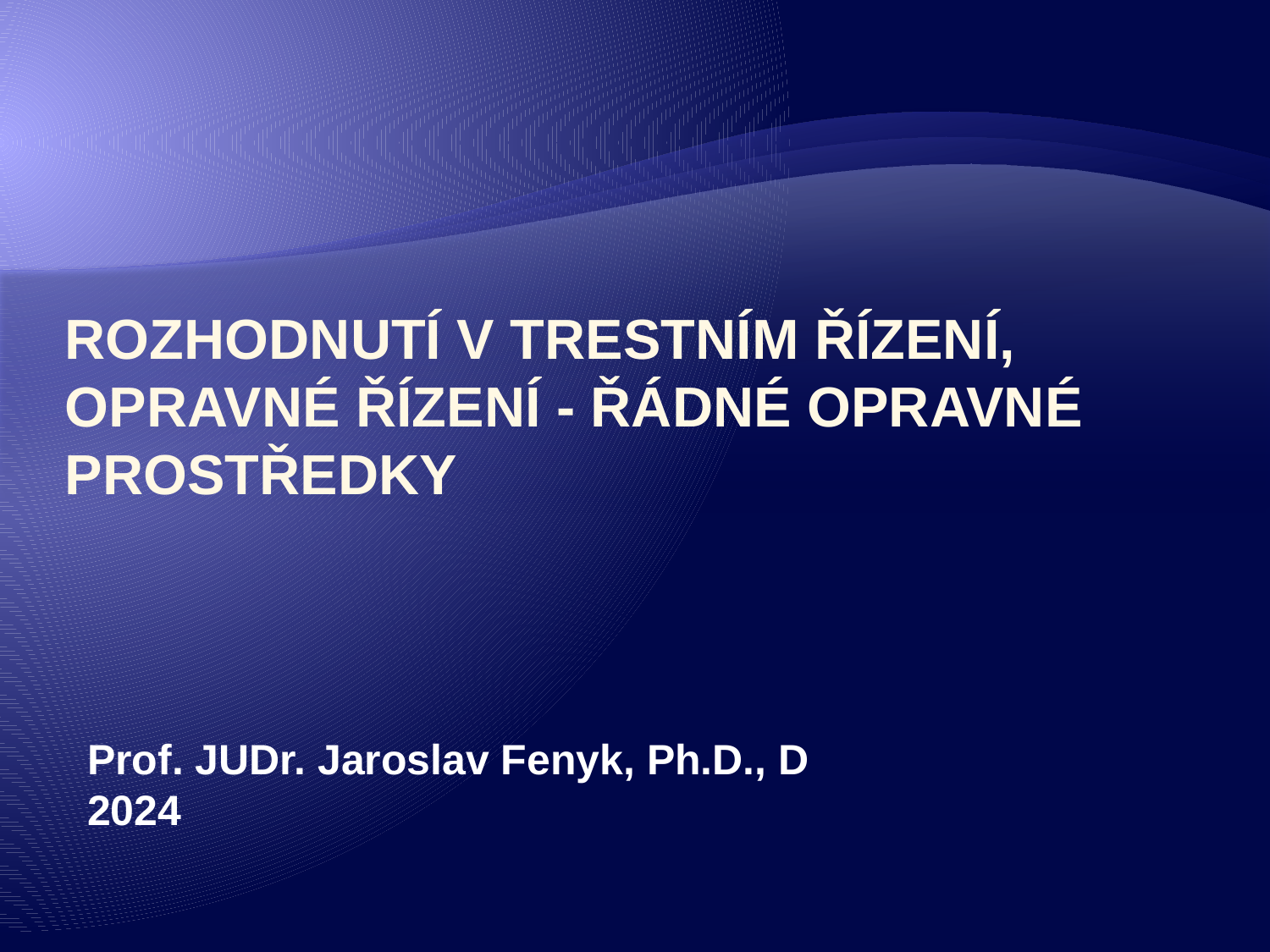

#
rozhodnutí v trestním řízení, Opravné řízení - Řádné opravné prostředky
Prof. JUDr. Jaroslav Fenyk, Ph.D., D
2024